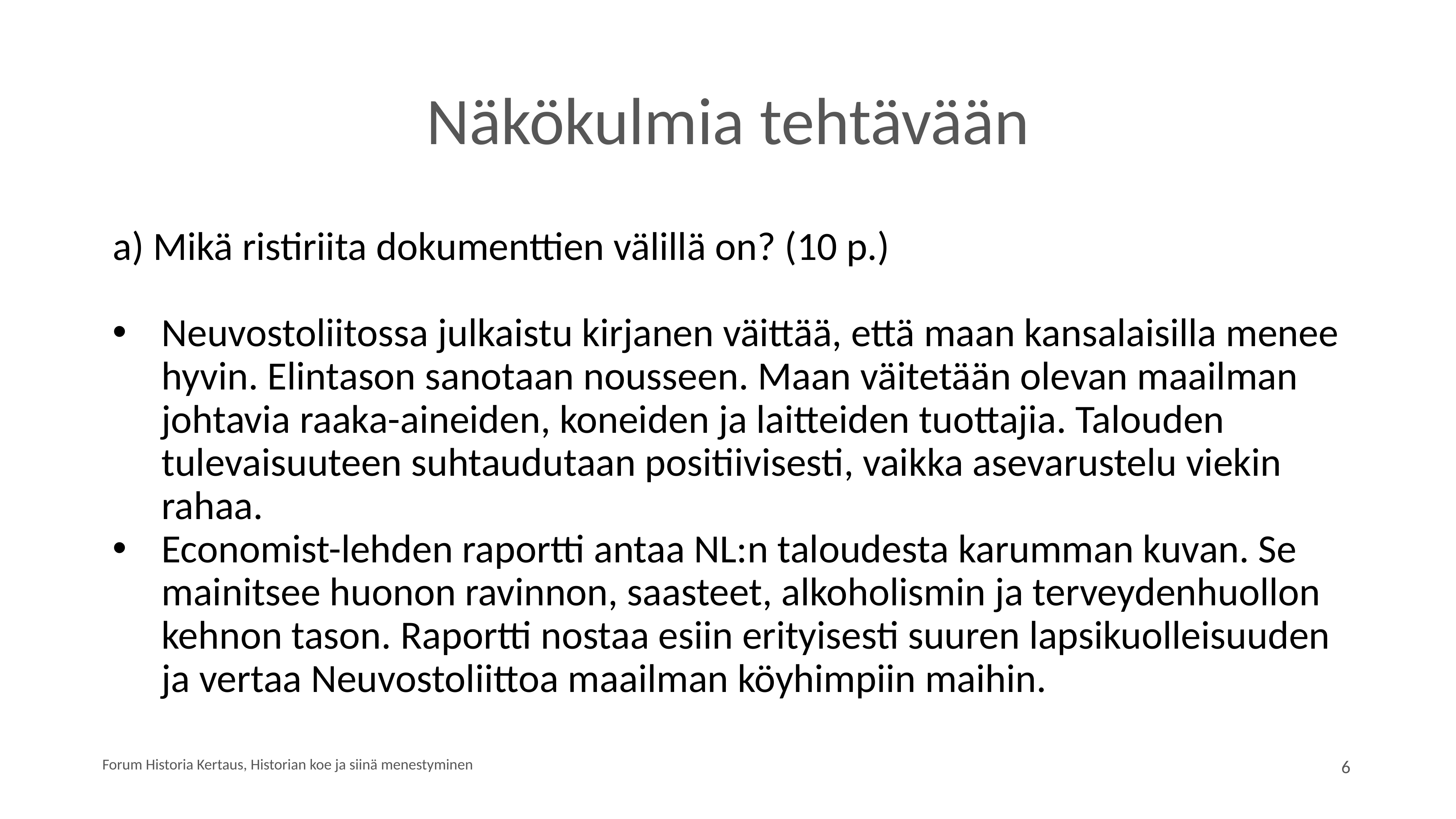

# Näkökulmia tehtävään
a) Mikä ristiriita dokumenttien välillä on? (10 p.)

Neuvostoliitossa julkaistu kirjanen väittää, että maan kansalaisilla menee hyvin. Elintason sanotaan nousseen. Maan väitetään olevan maailman johtavia raaka-aineiden, koneiden ja laitteiden tuottajia. Talouden tulevaisuuteen suhtaudutaan positiivisesti, vaikka asevarustelu viekin rahaa.
Economist-lehden raportti antaa NL:n taloudesta karumman kuvan. Se mainitsee huonon ravinnon, saasteet, alkoholismin ja terveydenhuollon kehnon tason. Raportti nostaa esiin erityisesti suuren lapsikuolleisuuden ja vertaa Neuvostoliittoa maailman köyhimpiin maihin.
Forum Historia Kertaus, Historian koe ja siinä menestyminen
6